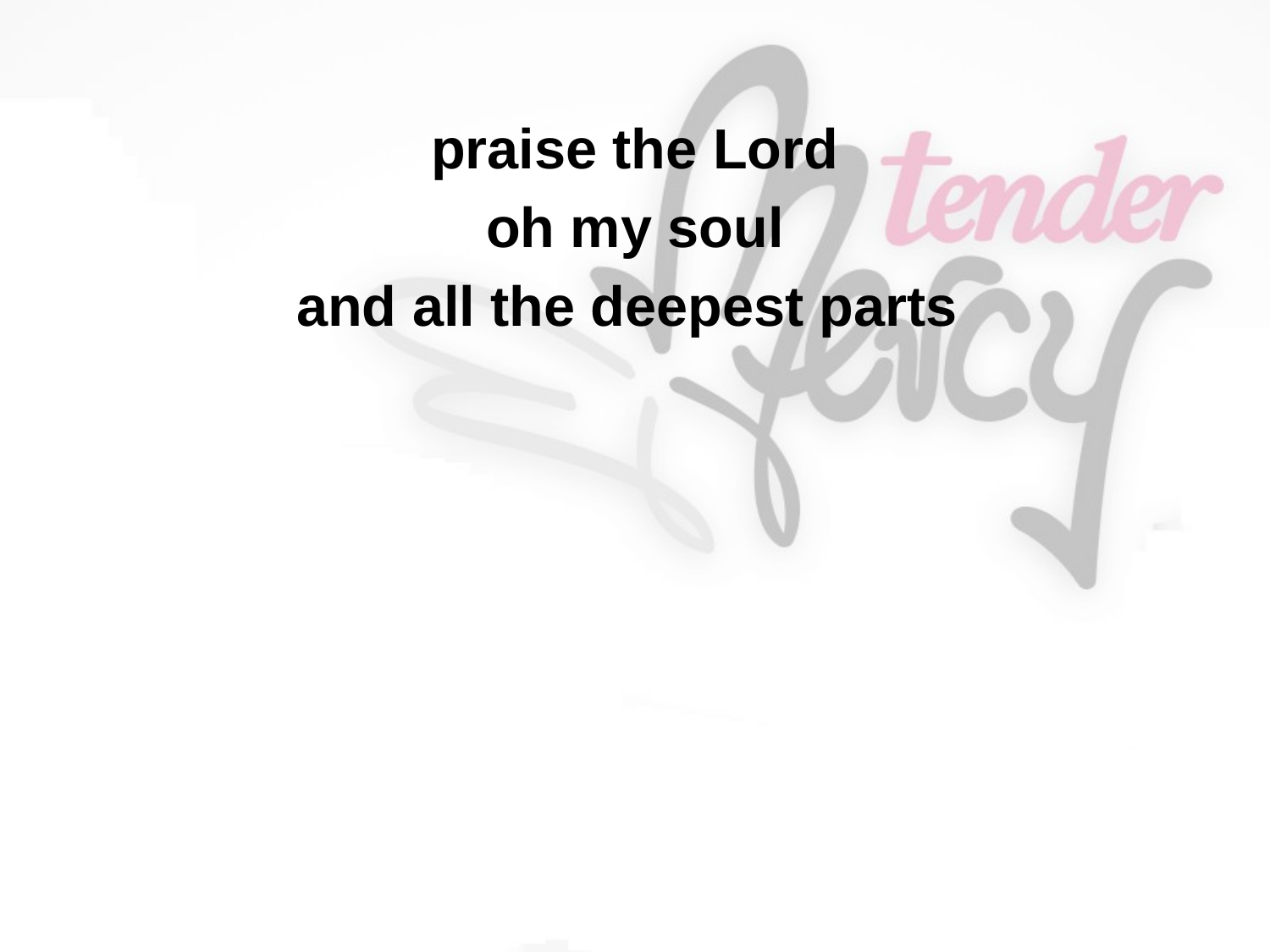

praise the Lord
oh my soul
and all the deepest parts